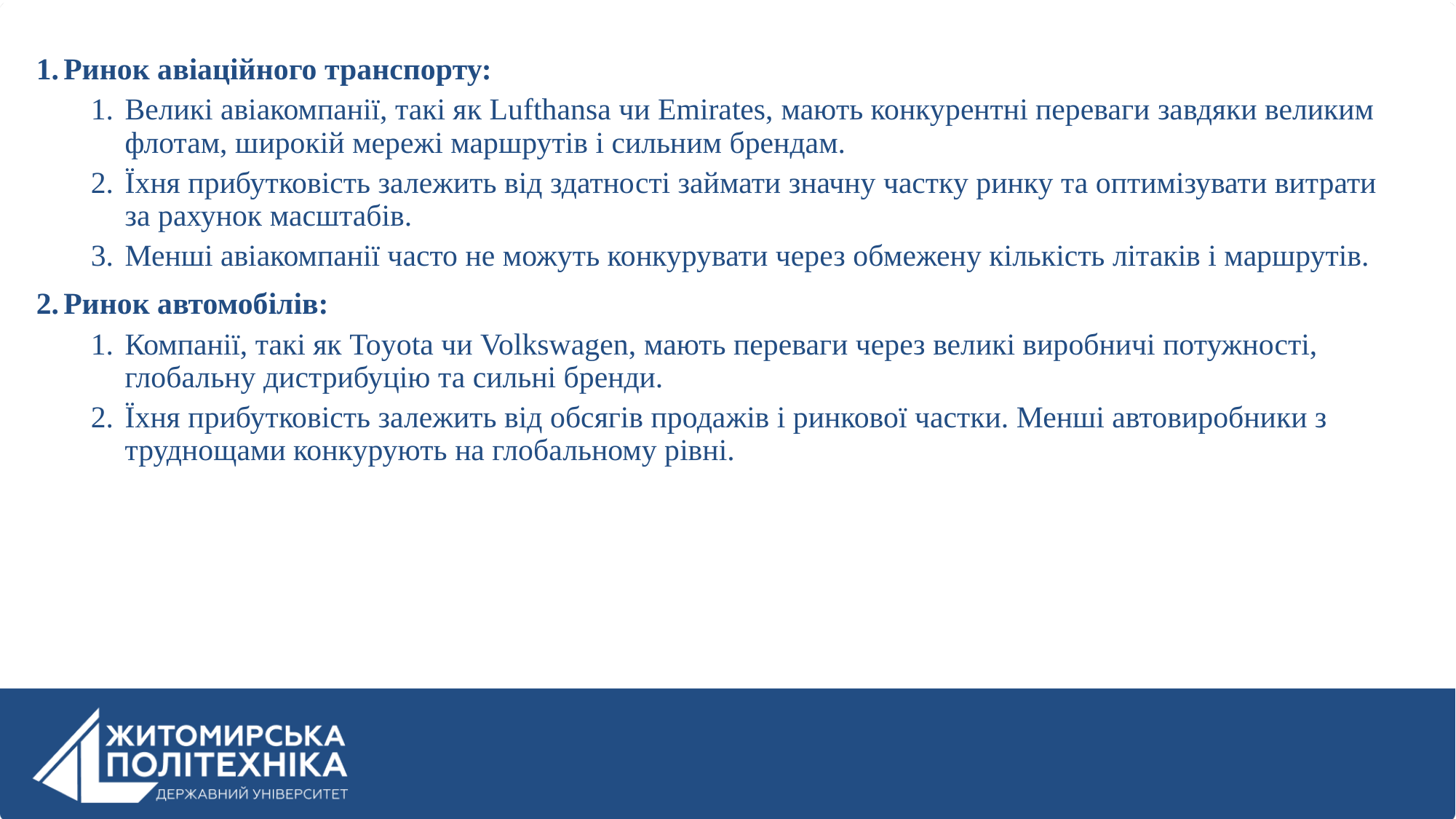

Ринок авіаційного транспорту:
Великі авіакомпанії, такі як Lufthansa чи Emirates, мають конкурентні переваги завдяки великим флотам, широкій мережі маршрутів і сильним брендам.
Їхня прибутковість залежить від здатності займати значну частку ринку та оптимізувати витрати за рахунок масштабів.
Менші авіакомпанії часто не можуть конкурувати через обмежену кількість літаків і маршрутів.
Ринок автомобілів:
Компанії, такі як Toyota чи Volkswagen, мають переваги через великі виробничі потужності, глобальну дистрибуцію та сильні бренди.
Їхня прибутковість залежить від обсягів продажів і ринкової частки. Менші автовиробники з труднощами конкурують на глобальному рівні.